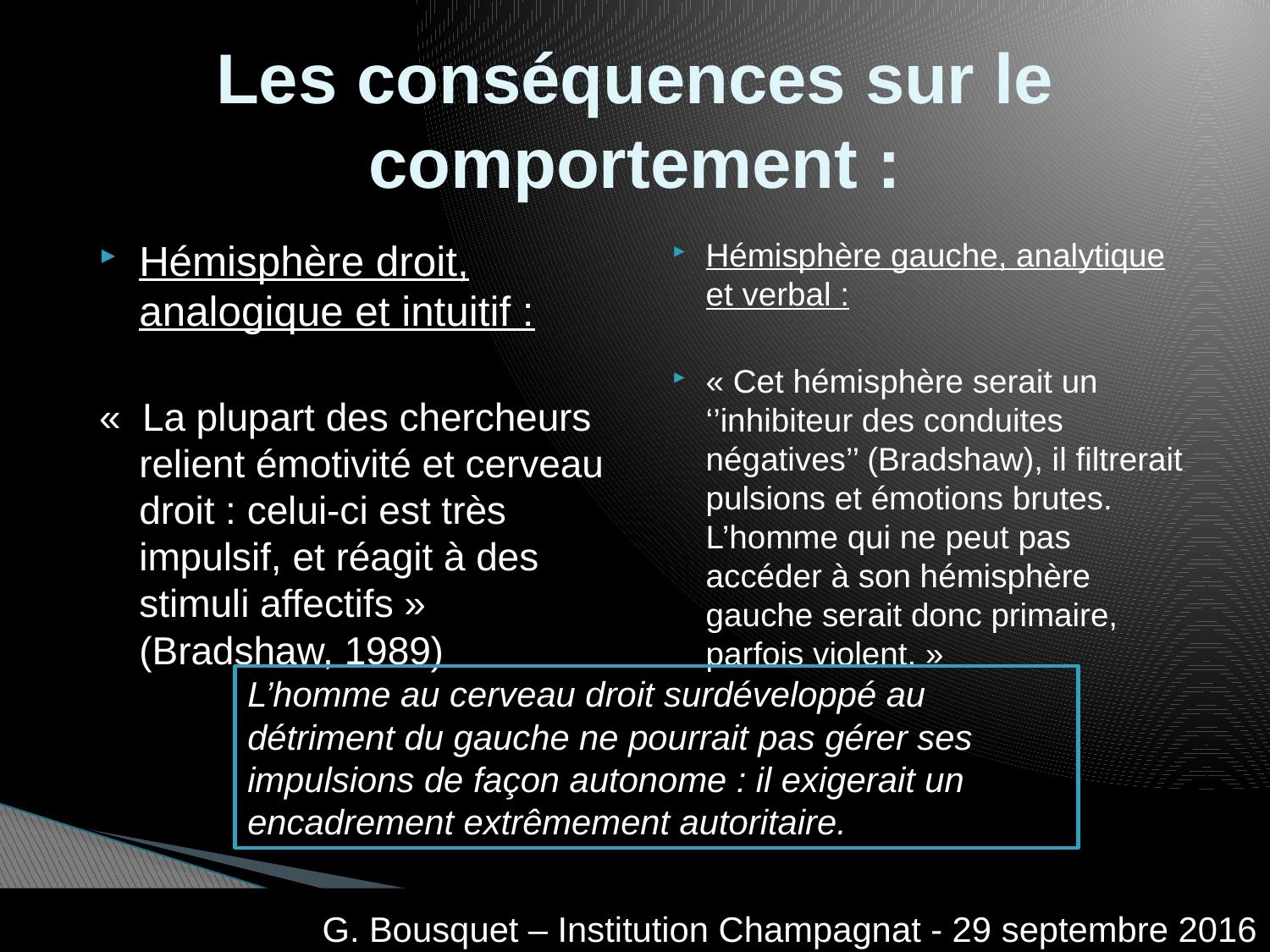

# Les conséquences sur le comportement :
Hémisphère gauche, analytique et verbal :

« Cet hémisphère serait un ‘’inhibiteur des conduites négatives’’ (Bradshaw), il filtrerait pulsions et émotions brutes. L’homme qui ne peut pas accéder à son hémisphère gauche serait donc primaire, parfois violent. »
Hémisphère droit, analogique et intuitif :

«  La plupart des chercheurs relient émotivité et cerveau droit : celui-ci est très impulsif, et réagit à des stimuli affectifs » (Bradshaw, 1989)
L’homme au cerveau droit surdéveloppé au détriment du gauche ne pourrait pas gérer ses impulsions de façon autonome : il exigerait un encadrement extrêmement autoritaire.
G. Bousquet – Institution Champagnat - 29 septembre 2016